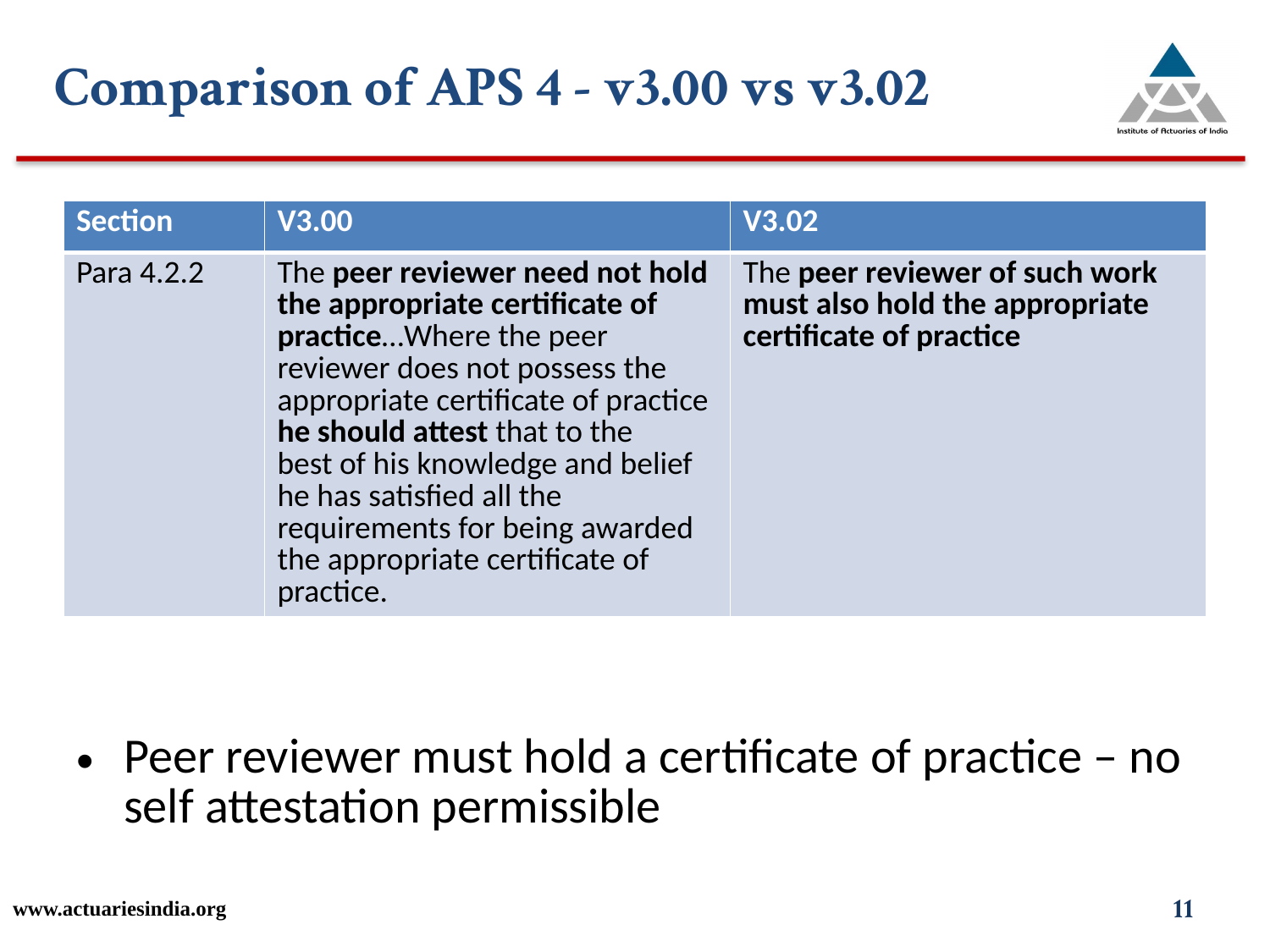

Comparison of APS 4 - v3.00 vs v3.02
| Section | V3.00 | V3.02 |
| --- | --- | --- |
| Para 4.2.2 | The peer reviewer need not hold the appropriate certificate of practice…Where the peer reviewer does not possess the appropriate certificate of practice he should attest that to the best of his knowledge and belief he has satisfied all the requirements for being awarded the appropriate certificate of practice. | The peer reviewer of such work must also hold the appropriate certificate of practice |
Peer reviewer must hold a certificate of practice – no self attestation permissible
www.actuariesindia.org
11